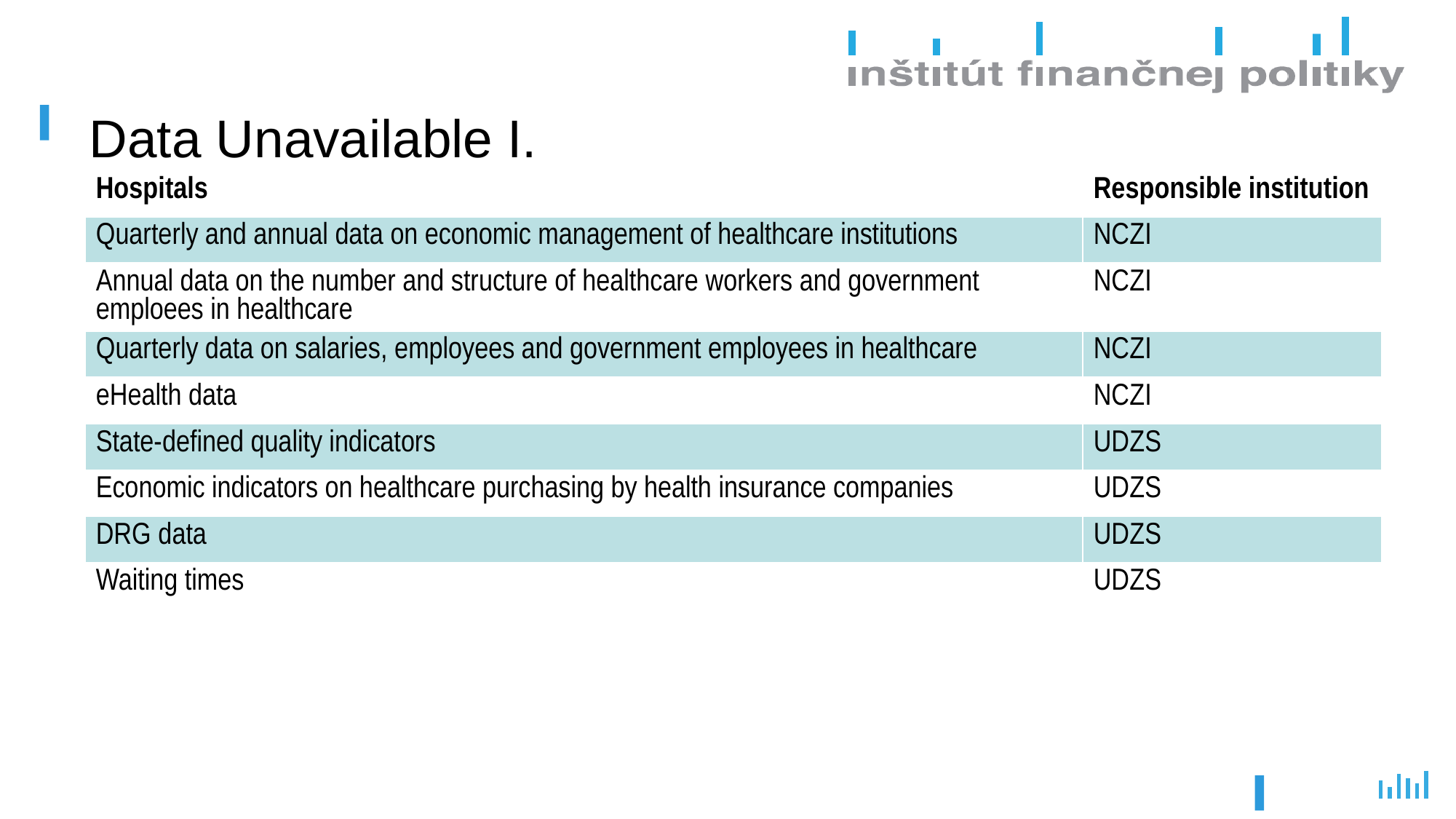

# Data Unavailable I.
| Hospitals | Responsible institution |
| --- | --- |
| Quarterly and annual data on economic management of healthcare institutions | NCZI |
| Annual data on the number and structure of healthcare workers and government emploees in healthcare | NCZI |
| Quarterly data on salaries, employees and government employees in healthcare | NCZI |
| eHealth data | NCZI |
| State-defined quality indicators | UDZS |
| Economic indicators on healthcare purchasing by health insurance companies | UDZS |
| DRG data | UDZS |
| Waiting times | UDZS |